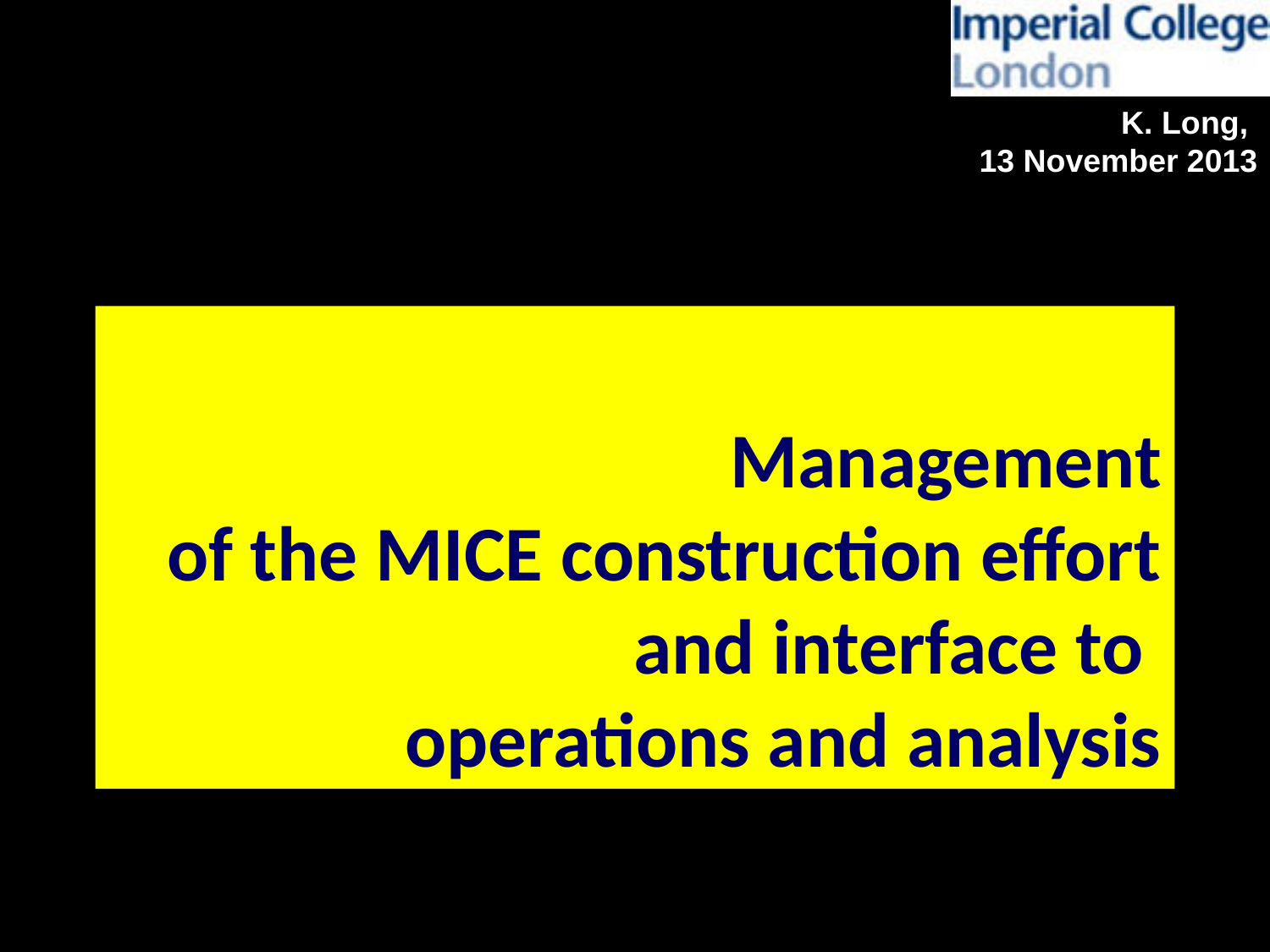

# Management of the MICE construction effort and interface to operations and analysis